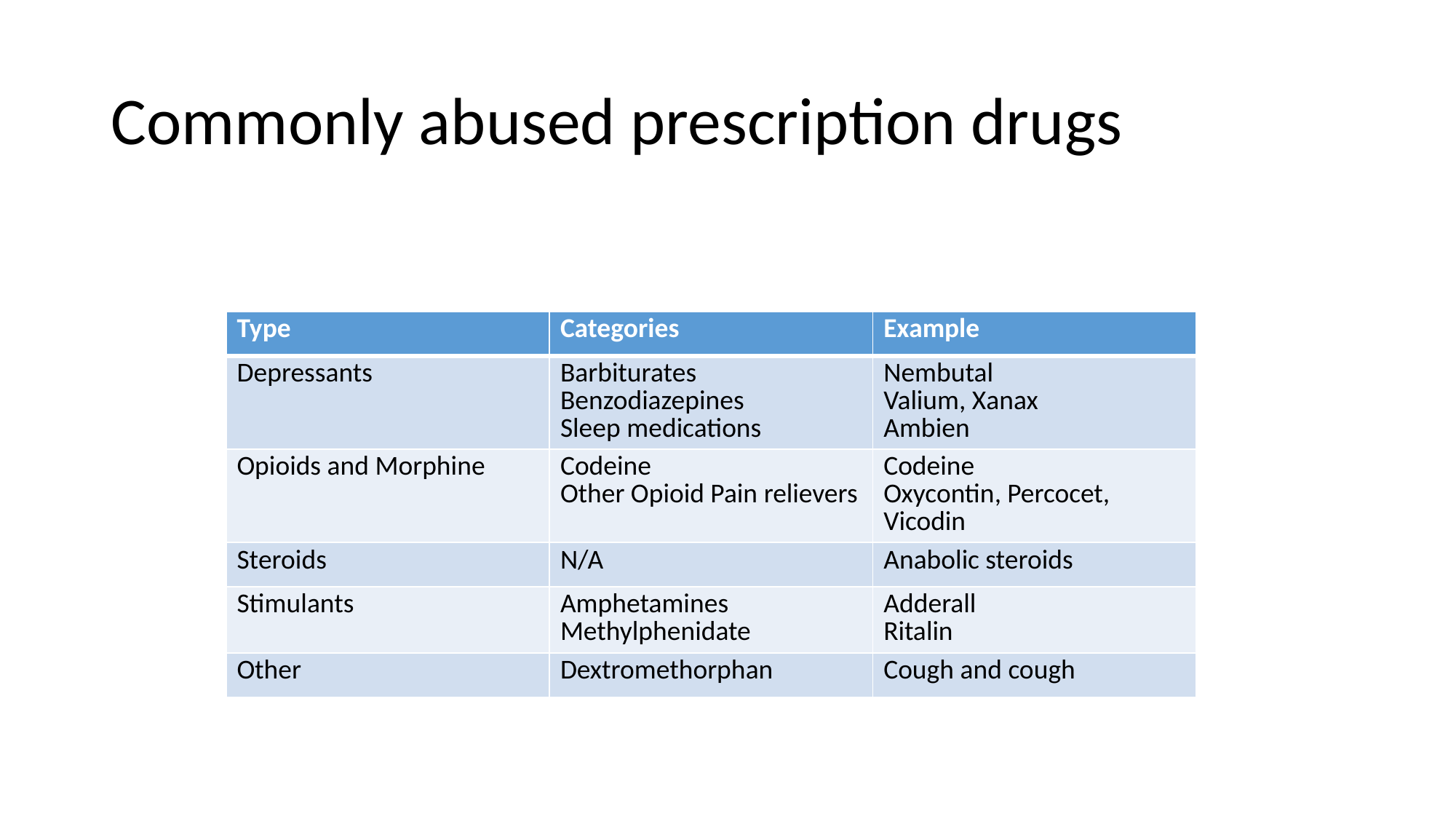

# Commonly abused prescription drugs
| Type | Categories | Example |
| --- | --- | --- |
| Depressants | Barbiturates Benzodiazepines Sleep medications | Nembutal Valium, Xanax Ambien |
| Opioids and Morphine | Codeine Other Opioid Pain relievers | Codeine Oxycontin, Percocet, Vicodin |
| Steroids | N/A | Anabolic steroids |
| Stimulants | Amphetamines Methylphenidate | Adderall Ritalin |
| Other | Dextromethorphan | Cough and cough |